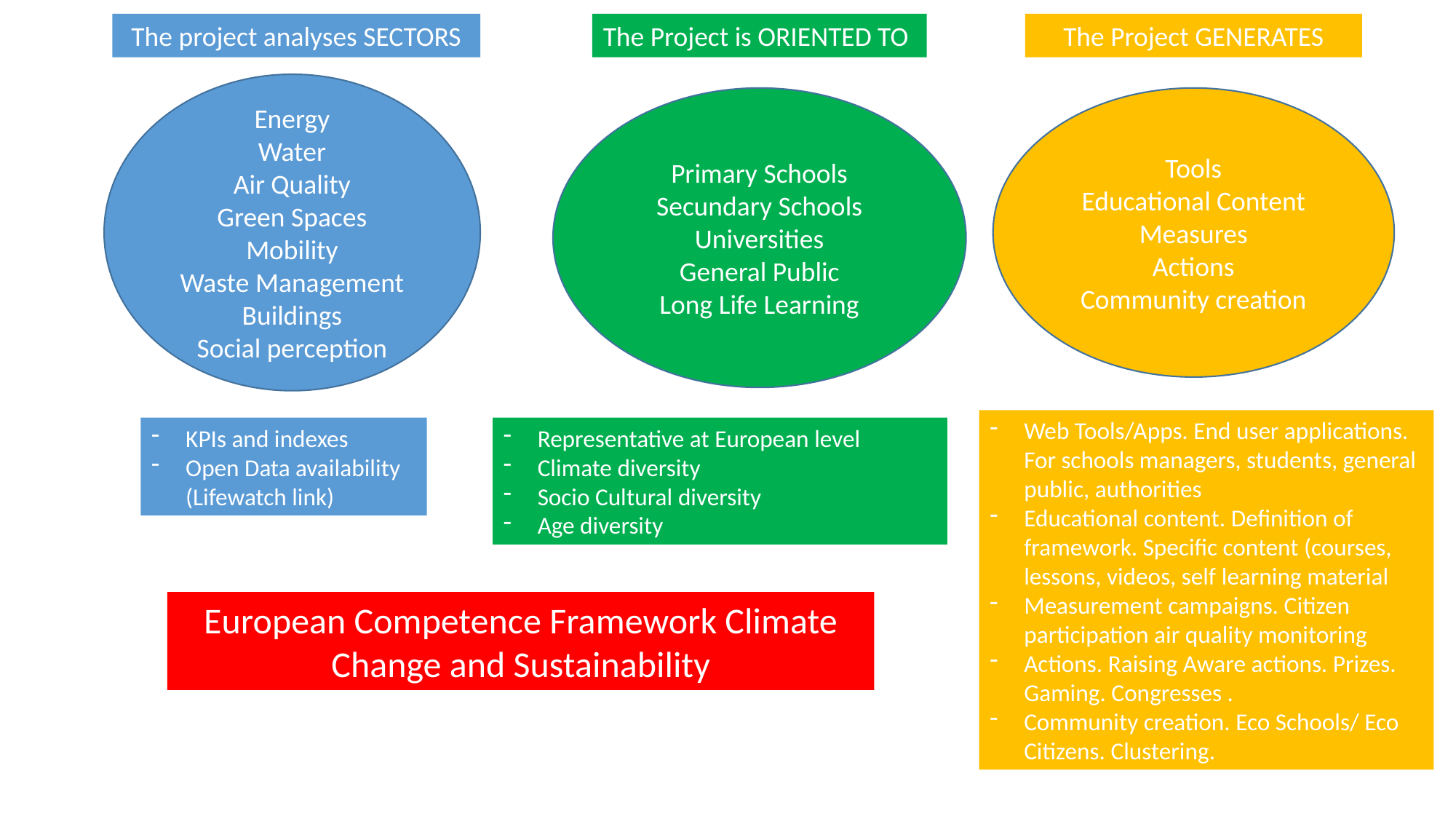

The project analyses SECTORS
The Project is ORIENTED TO
The Project GENERATES
Energy
Water
Air Quality
Green Spaces
Mobility
Waste Management
Buildings
Social perception
Primary Schools
Secundary Schools
Universities
General Public
Long Life Learning
Tools
Educational Content
Measures
Actions
Community creation
Web Tools/Apps. End user applications. For schools managers, students, general public, authorities
Educational content. Definition of framework. Specific content (courses, lessons, videos, self learning material
Measurement campaigns. Citizen participation air quality monitoring
Actions. Raising Aware actions. Prizes. Gaming. Congresses .
Community creation. Eco Schools/ Eco Citizens. Clustering.
KPIs and indexes
Open Data availability (Lifewatch link)
Representative at European level
Climate diversity
Socio Cultural diversity
Age diversity
European Competence Framework Climate Change and Sustainability